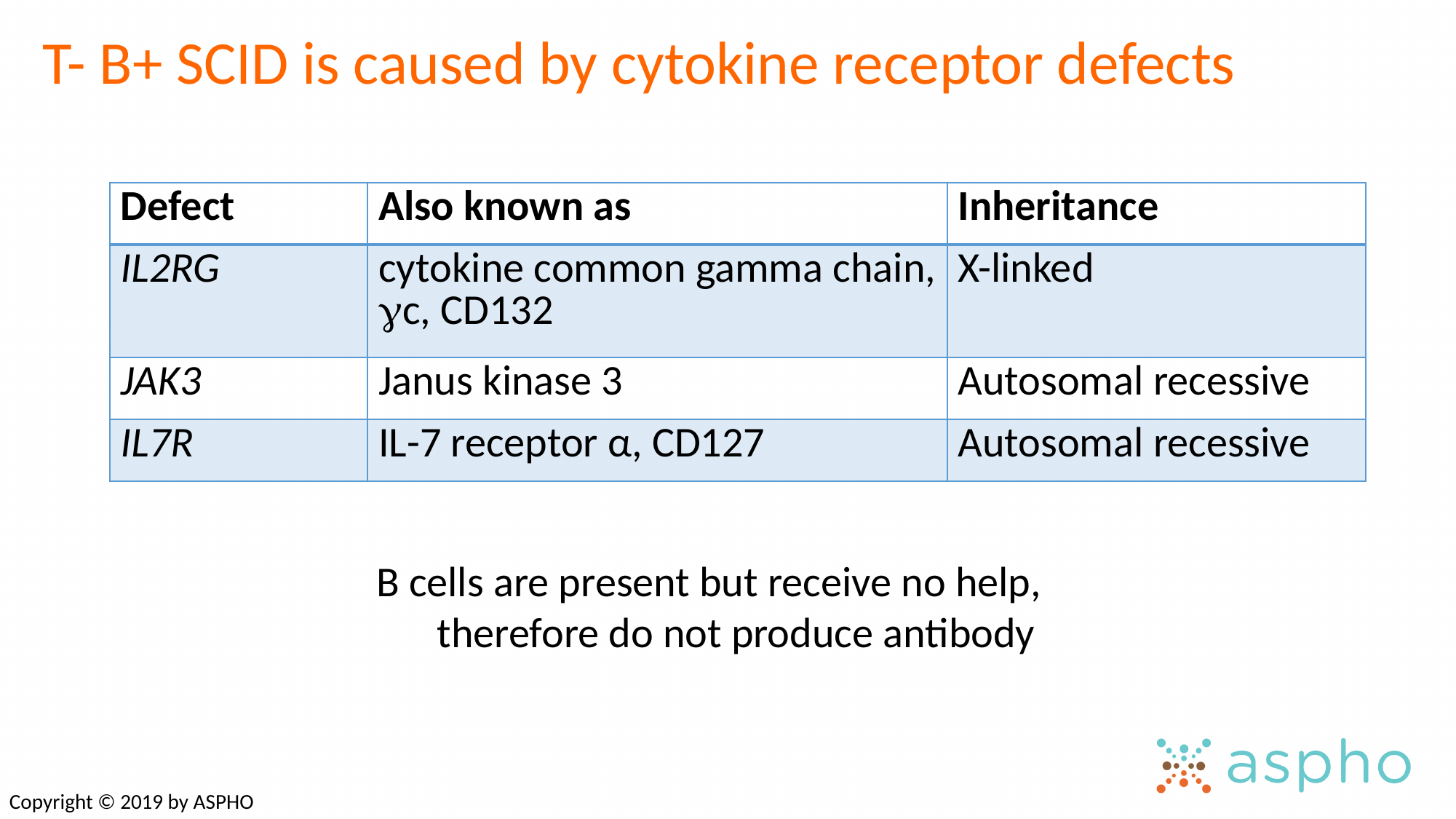

# T- B+ SCID is caused by cytokine receptor defects
| Defect | Also known as | Inheritance |
| --- | --- | --- |
| IL2RG | cytokine common gamma chain, γc, CD132 | X-linked |
| JAK3 | Janus kinase 3 | Autosomal recessive |
| IL7R | IL-7 receptor α, CD127 | Autosomal recessive |
B cells are present but receive no help, therefore do not produce antibody
Copyright © 2019 by ASPHO